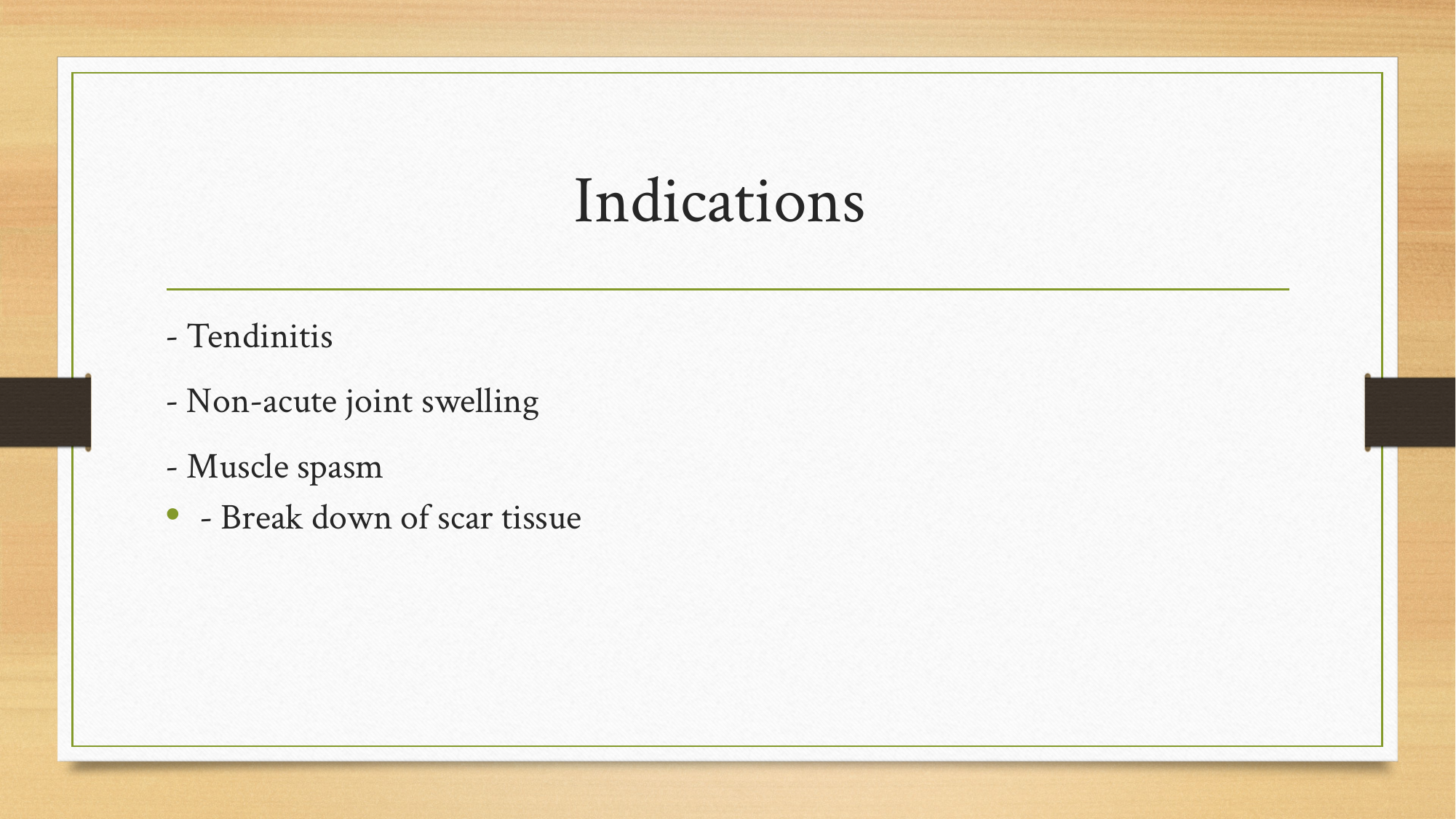

# Indications
- Tendinitis
- Non-acute joint swelling
- Muscle spasm
- Break down of scar tissue